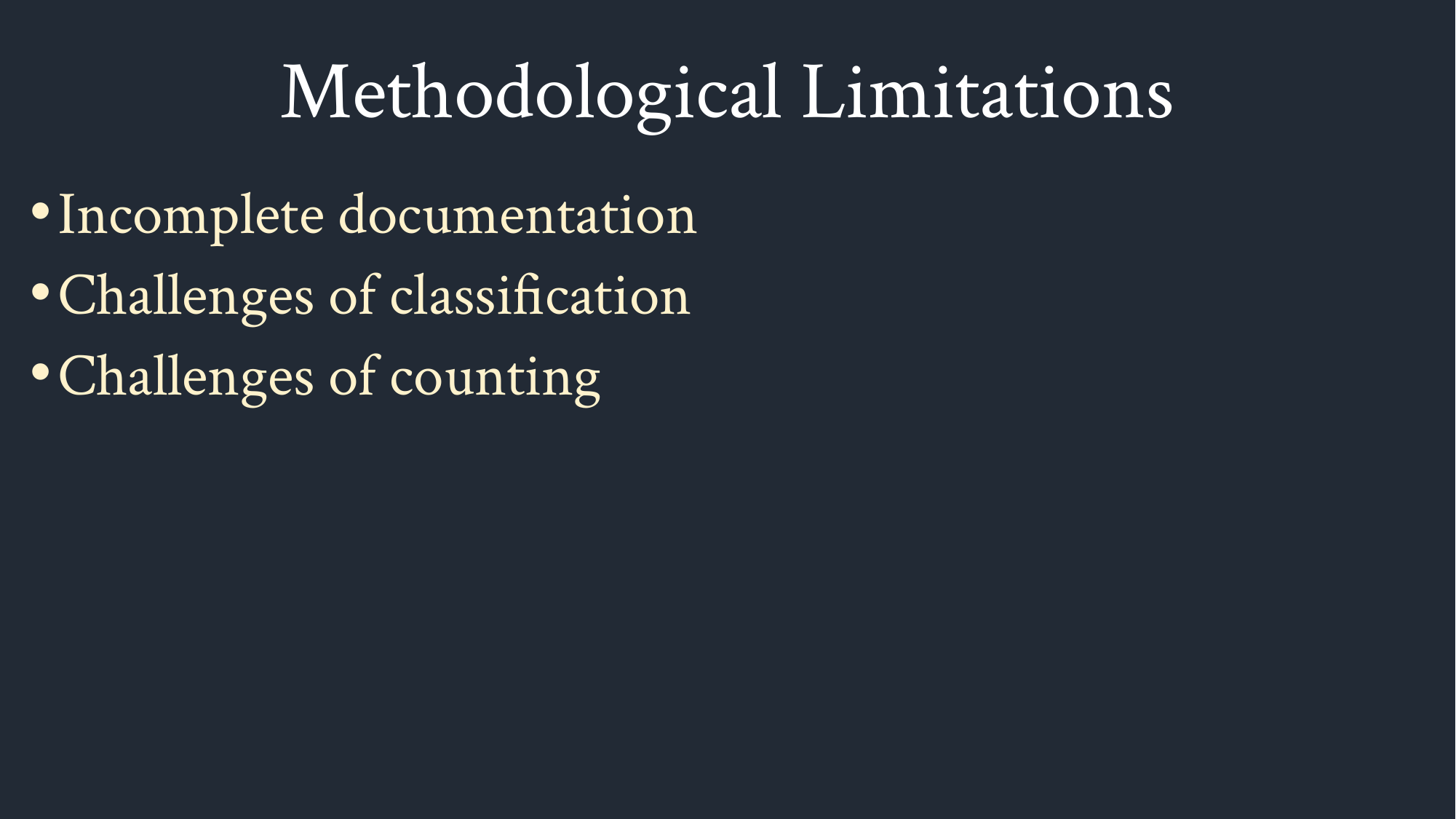

# Methodological Limitations
Incomplete documentation
Challenges of classification
Challenges of counting